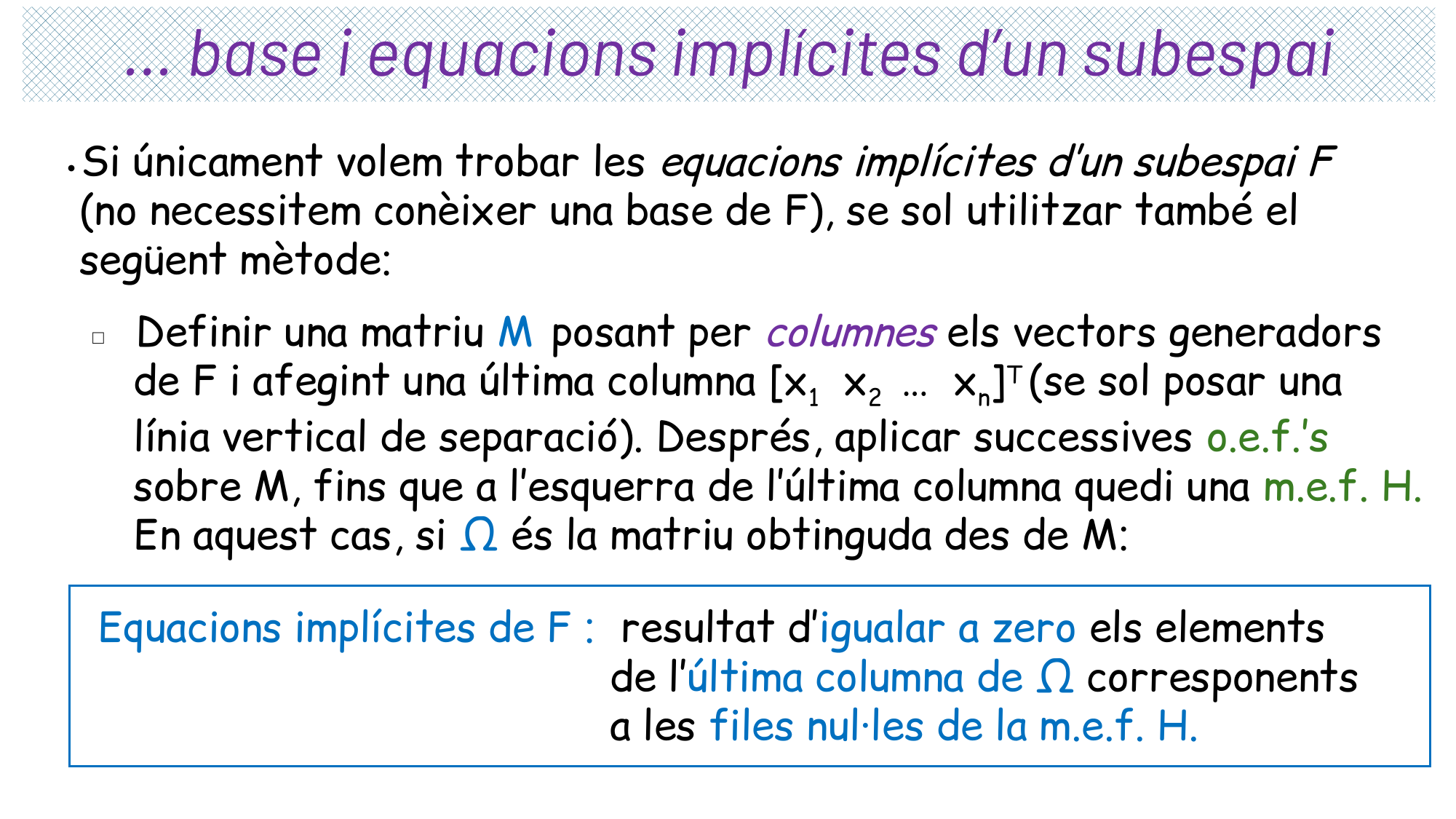

# … base i equacions implícites d’un subespai
• Si únicament volem trobar les equacions implícites d’un subespai F
 (no necessitem conèixer una base de F), se sol utilitzar també el
 següent mètode:

▫  Definir una matriu M posant per columnes els vectors generadors
    de F i afegint una última columna [x1  x2  …  xn]T (se sol posar una
    línia vertical de separació). Després, aplicar successives o.e.f.’s
    sobre M, fins que a l’esquerra de l’última columna quedi una m.e.f. H.
    En aquest cas, si Ω és la matriu obtinguda des de M:

    Equacions implícites de F :  resultat d’igualar a zero els elements
                                              de l’última columna de Ω corresponents
                                              a les files nul∙les de la m.e.f. H.